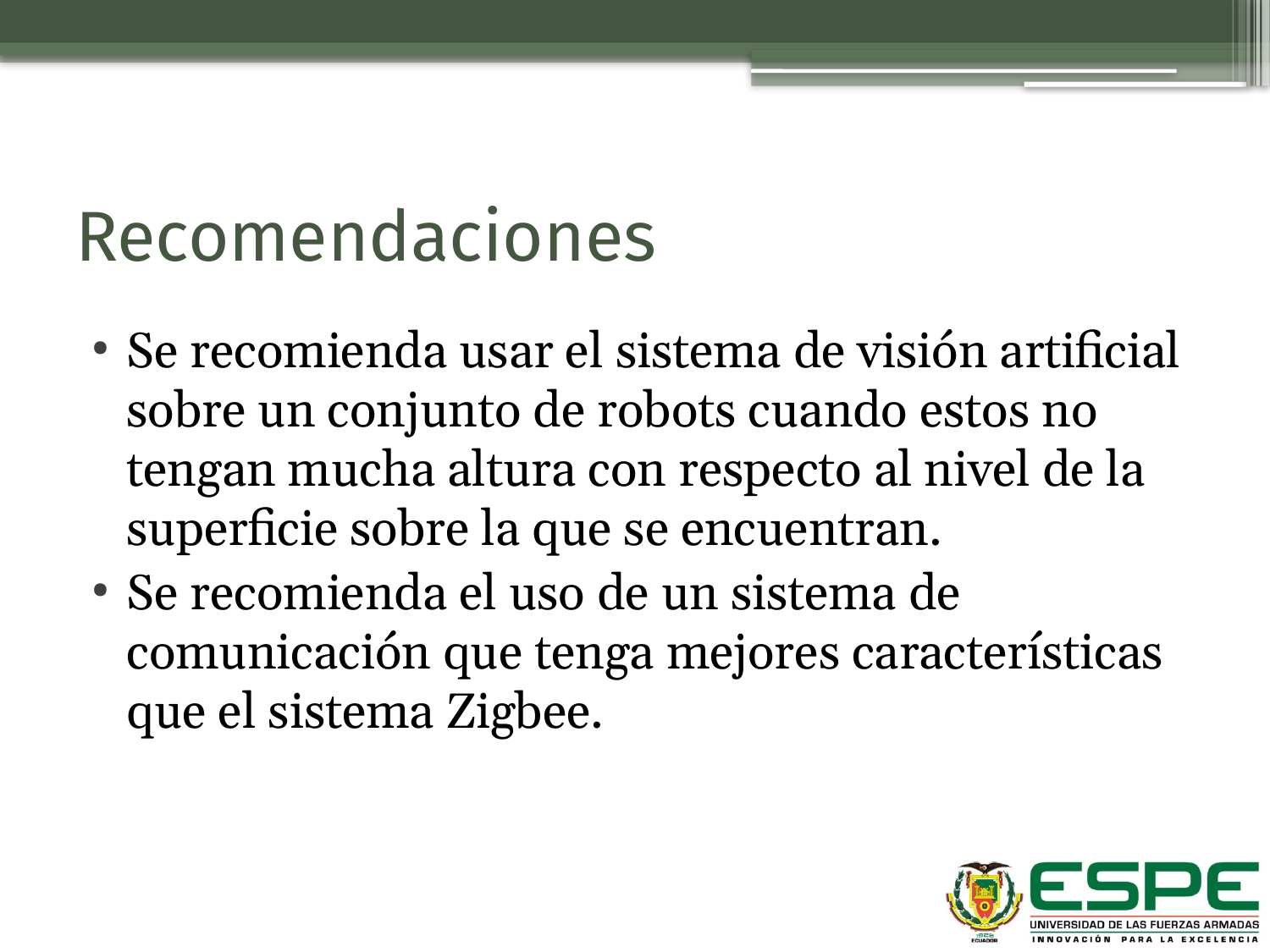

# Recomendaciones
Se recomienda usar el sistema de visión artificial sobre un conjunto de robots cuando estos no tengan mucha altura con respecto al nivel de la superficie sobre la que se encuentran.
Se recomienda el uso de un sistema de comunicación que tenga mejores características que el sistema Zigbee.